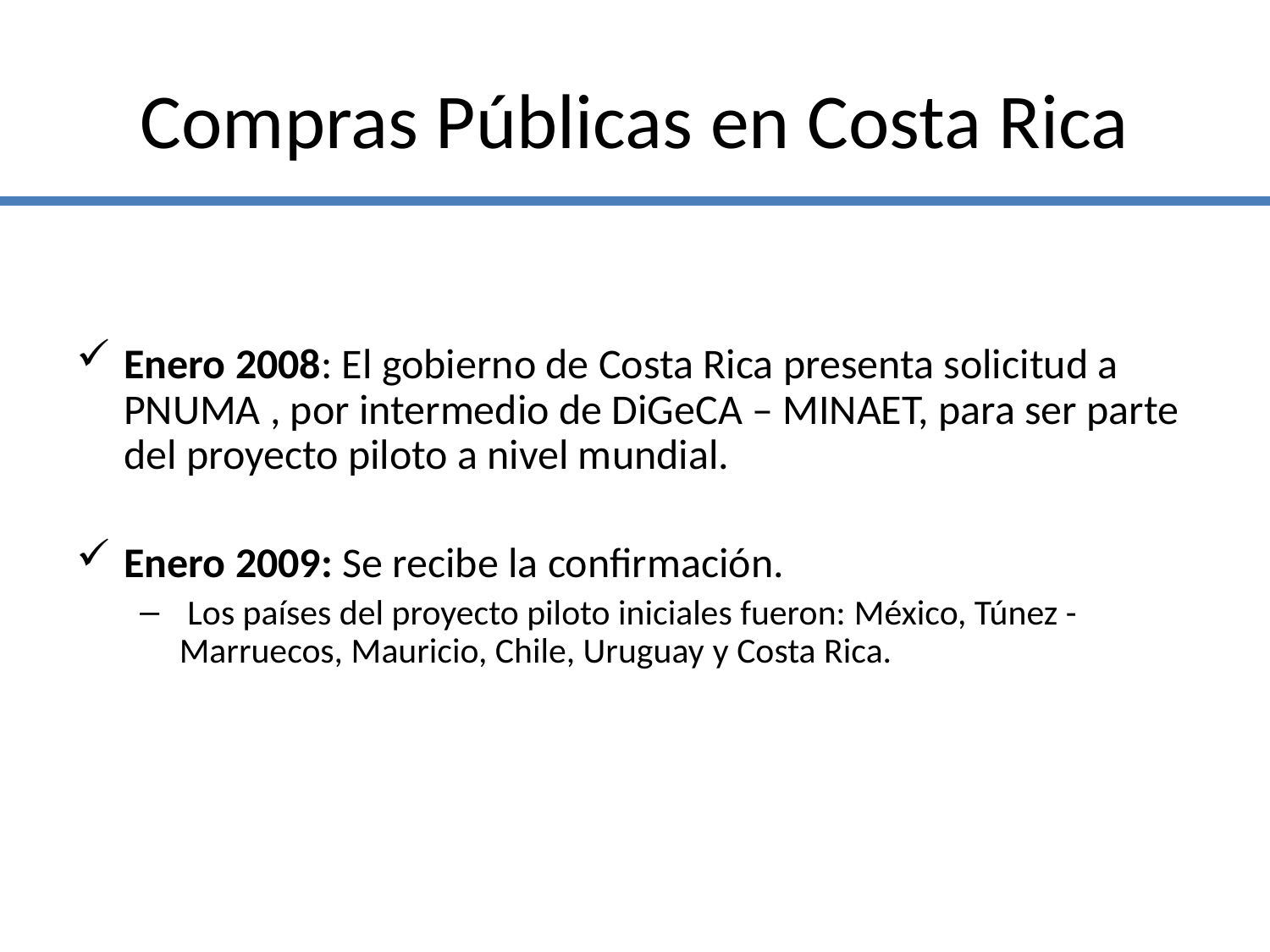

# Compras Públicas en Costa Rica

Enero 2008: El gobierno de Costa Rica presenta solicitud a PNUMA , por intermedio de DiGeCA – MINAET, para ser parte del proyecto piloto a nivel mundial.

Enero 2009: Se recibe la confirmación.
 Los países del proyecto piloto iniciales fueron: México, Túnez - Marruecos, Mauricio, Chile, Uruguay y Costa Rica.